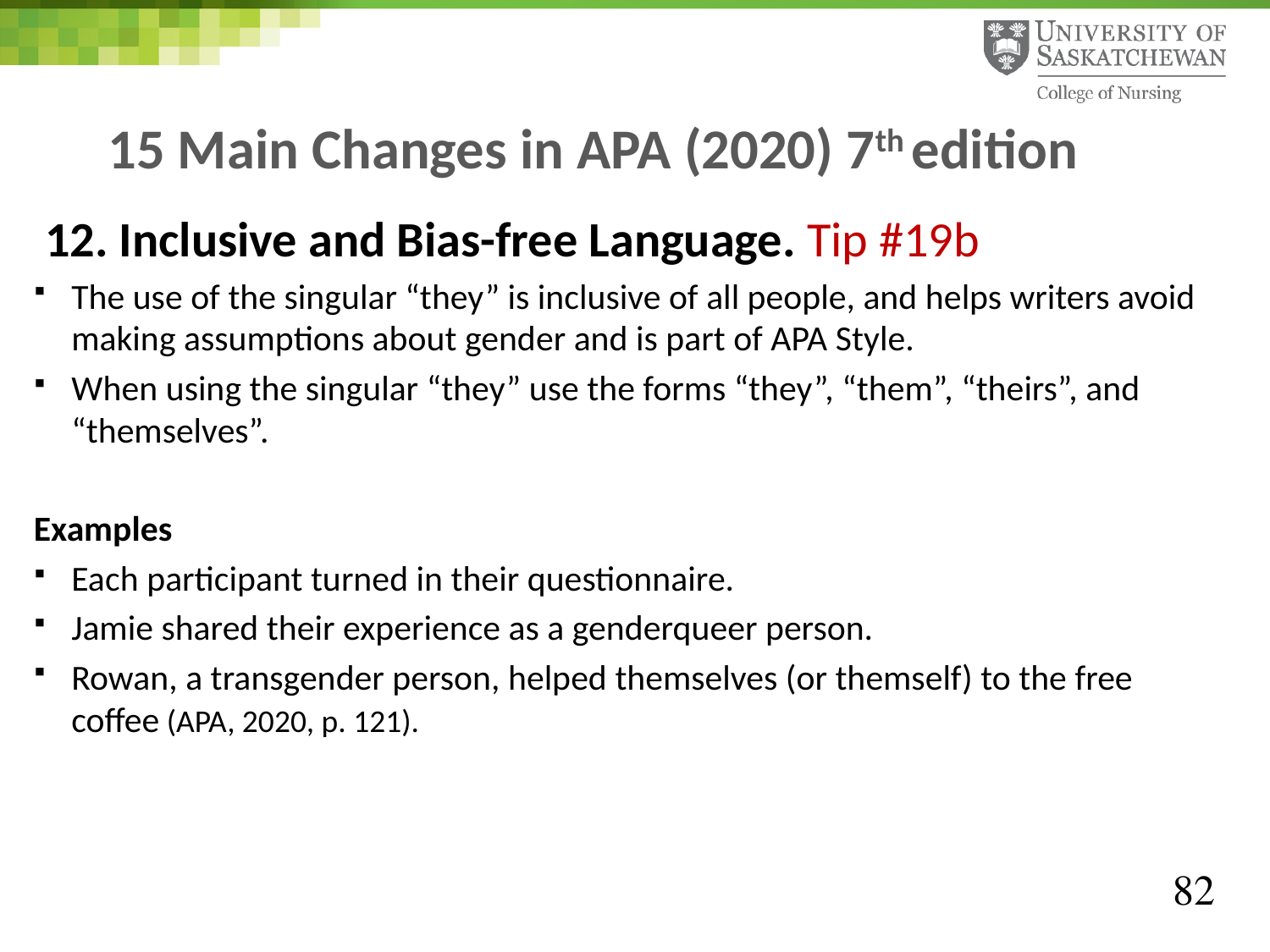

# 15 Main Changes in APA (2020) 7th edition
 12. Inclusive and Bias-free Language. Tip #19b
The use of the singular “they” is inclusive of all people, and helps writers avoid making assumptions about gender and is part of APA Style.
When using the singular “they” use the forms “they”, “them”, “theirs”, and “themselves”.

Examples
Each participant turned in their questionnaire.
Jamie shared their experience as a genderqueer person.
Rowan, a transgender person, helped themselves (or themself) to the free coffee (APA, 2020, p. 121).